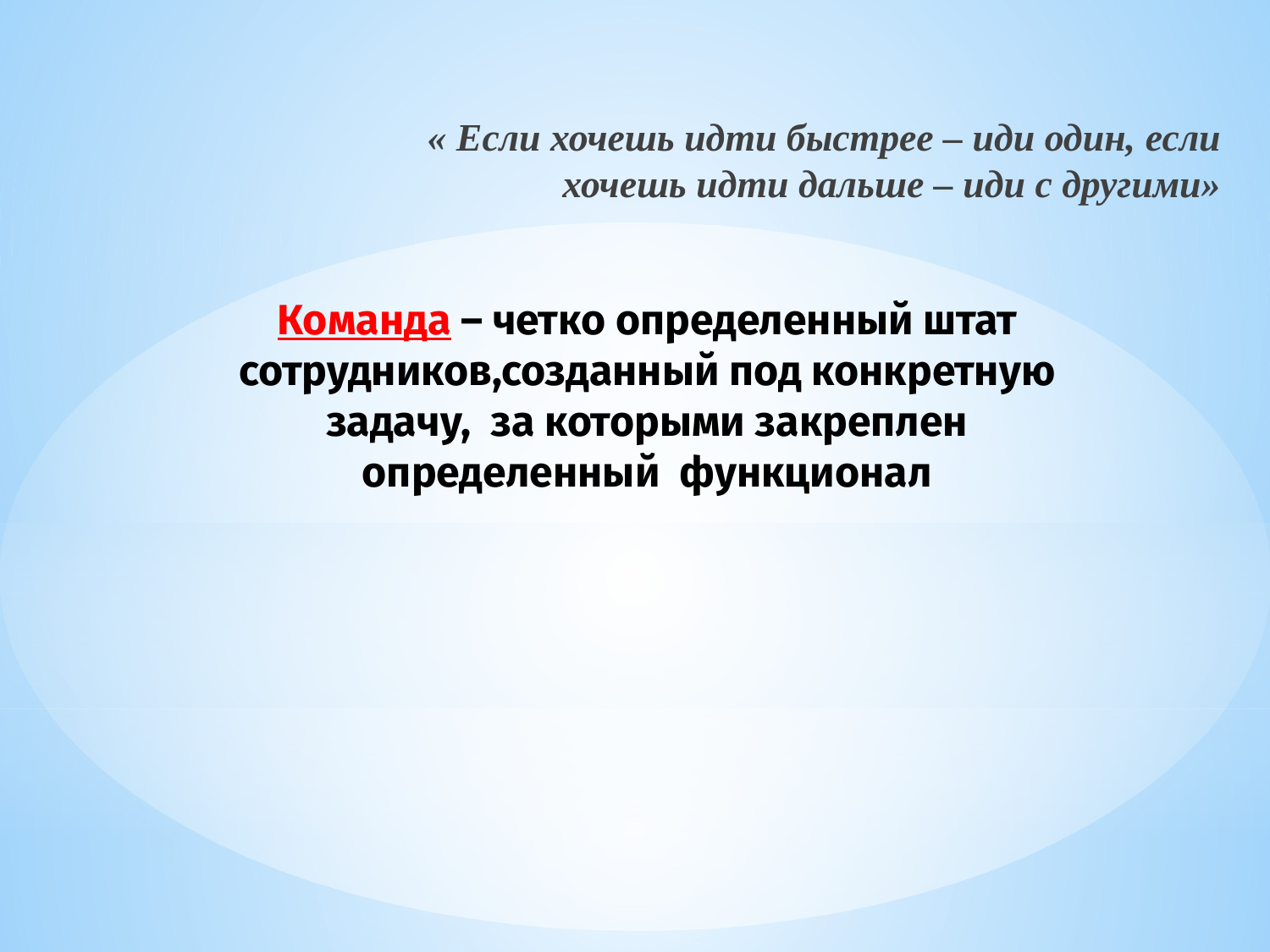

« Если хочешь идти быстрее – иди один, если хочешь идти дальше – иди с другими»
# Команда – четко определенный штат сотрудников,созданный под конкретную задачу,  за которыми закреплен определенный  функционал